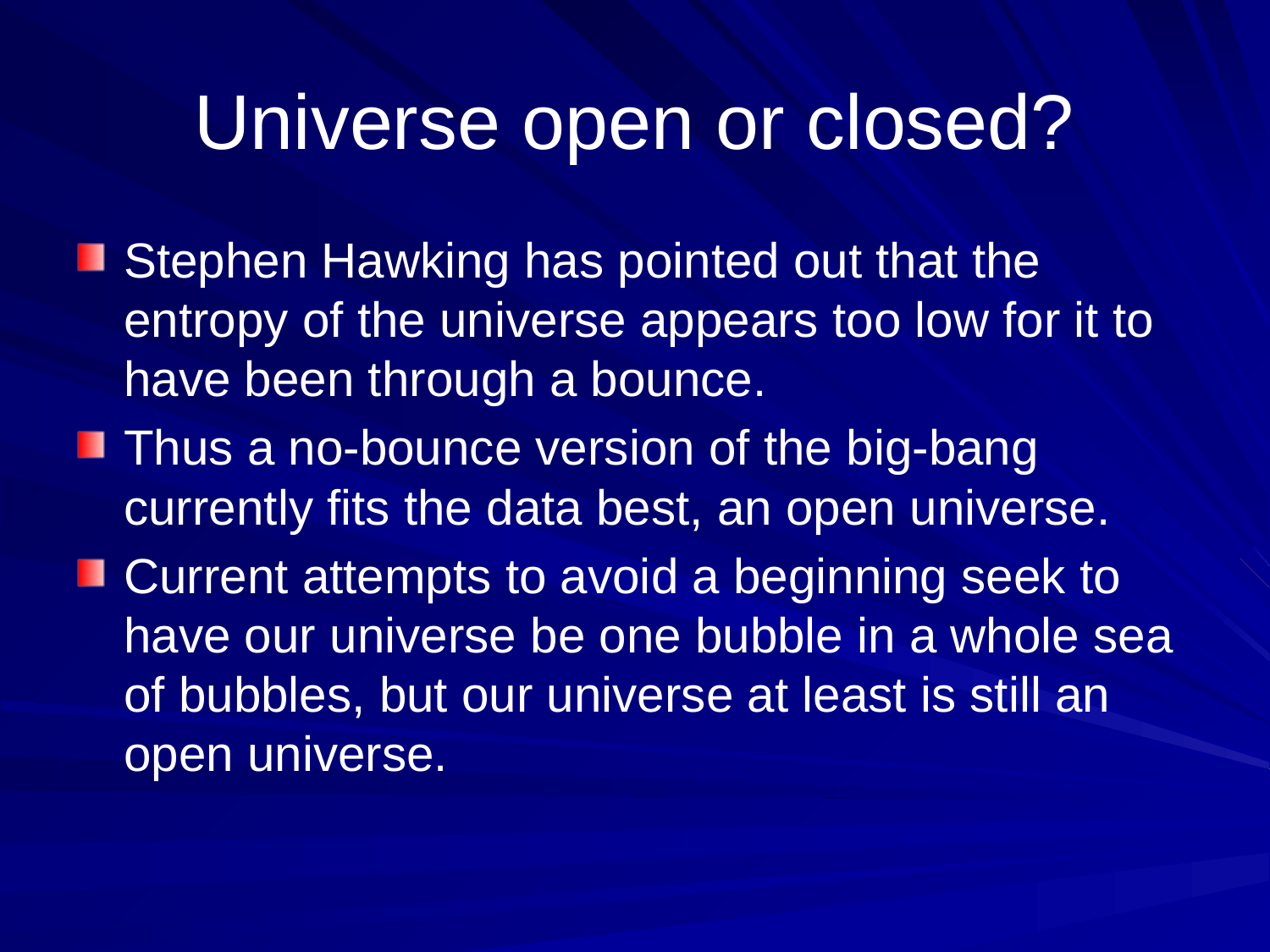

# Universe open or closed?
Stephen Hawking has pointed out that the entropy of the universe appears too low for it to have been through a bounce.
Thus a no-bounce version of the big-bang currently fits the data best, an open universe.
Current attempts to avoid a beginning seek to have our universe be one bubble in a whole sea of bubbles, but our universe at least is still an open universe.